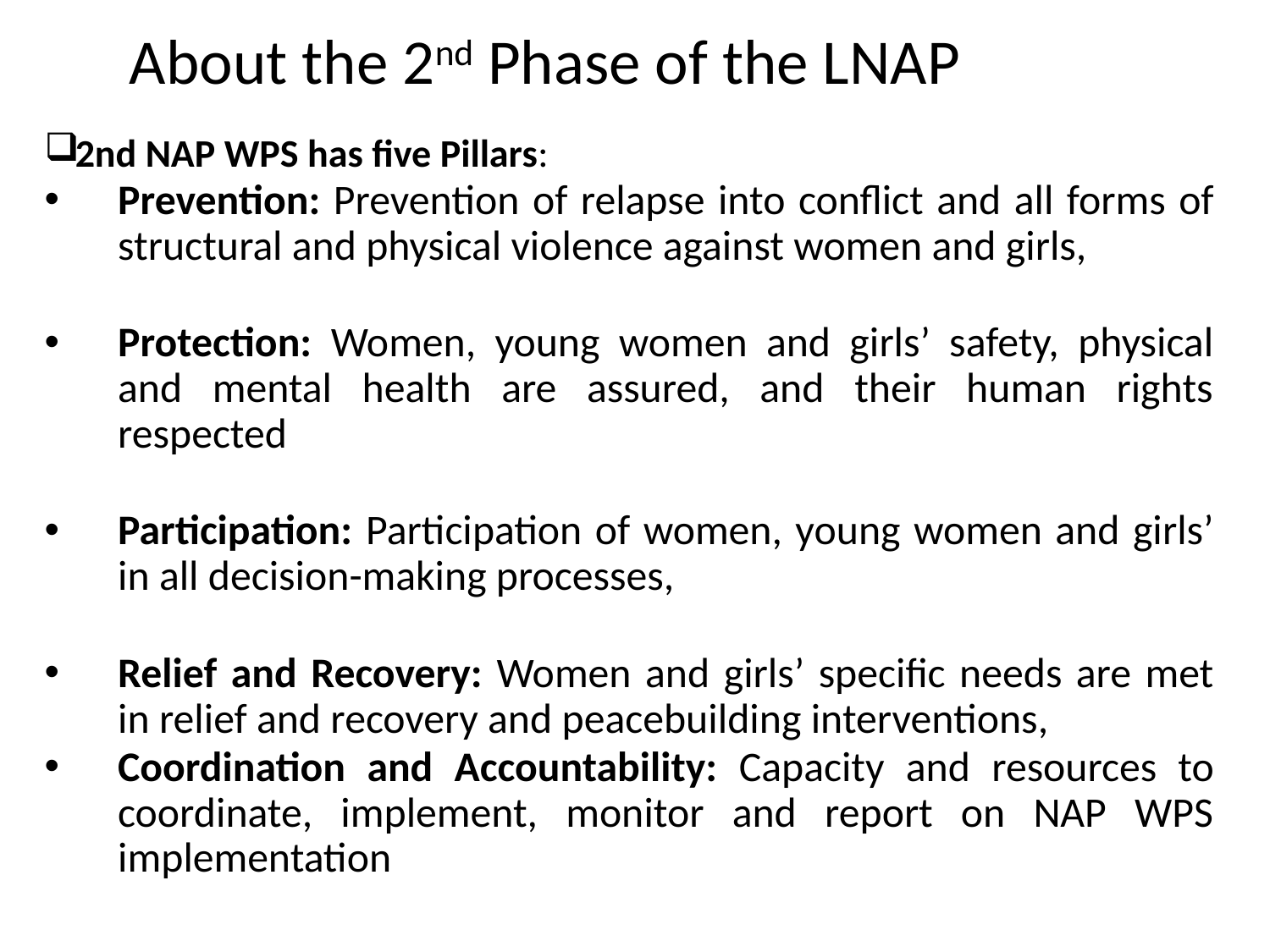

About the 2nd Phase of the LNAP
 2nd NAP WPS has five Pillars:
Prevention: Prevention of relapse into conflict and all forms of structural and physical violence against women and girls,

Protection: Women, young women and girls’ safety, physical and mental health are assured, and their human rights respected

Participation: Participation of women, young women and girls’ in all decision-making processes,

Relief and Recovery: Women and girls’ specific needs are met in relief and recovery and peacebuilding interventions,
Coordination and Accountability: Capacity and resources to coordinate, implement, monitor and report on NAP WPS implementation